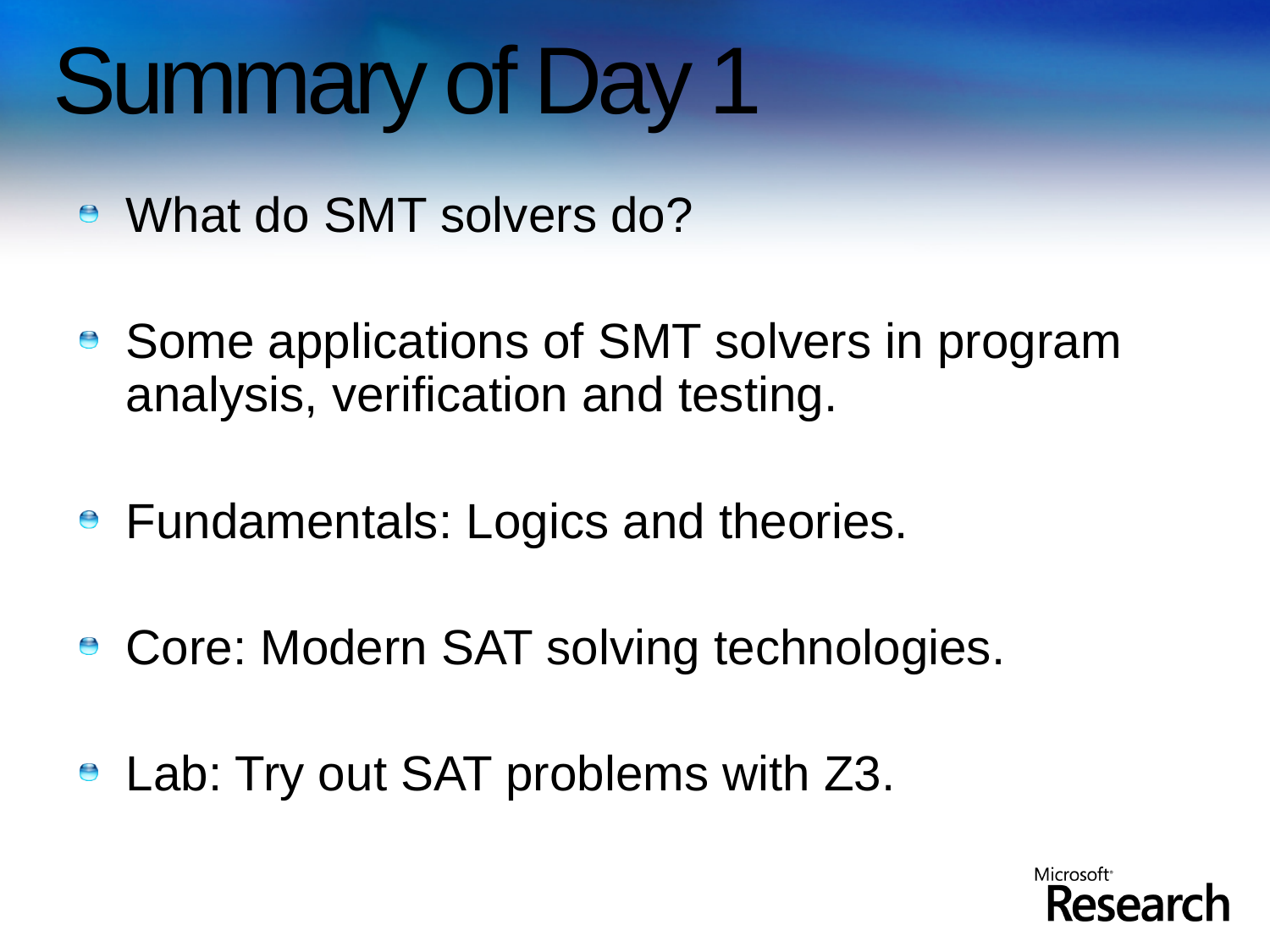

# Summary of Day 1
What do SMT solvers do?

Some applications of SMT solvers in program analysis, verification and testing.

Fundamentals: Logics and theories.

Core: Modern SAT solving technologies.

Lab: Try out SAT problems with Z3.